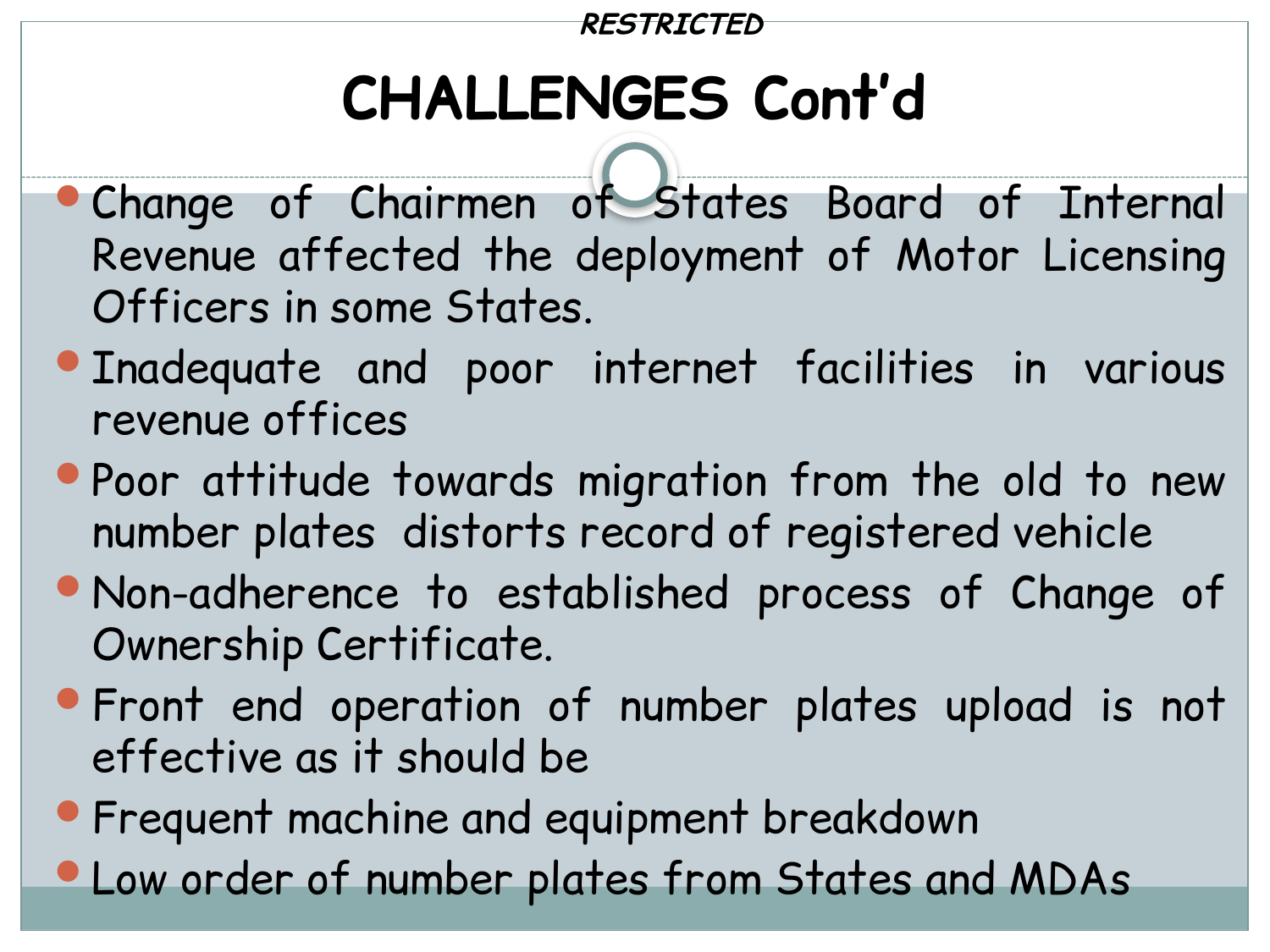

RESTRICTED
# CHALLENGES Cont’d
Change of Chairmen of States Board of Internal Revenue affected the deployment of Motor Licensing Officers in some States.
Inadequate and poor internet facilities in various revenue offices
Poor attitude towards migration from the old to new number plates  distorts record of registered vehicle
Non-adherence to established process of Change of Ownership Certificate.
Front end operation of number plates upload is not effective as it should be
Frequent machine and equipment breakdown
Low order of number plates from States and MDAs